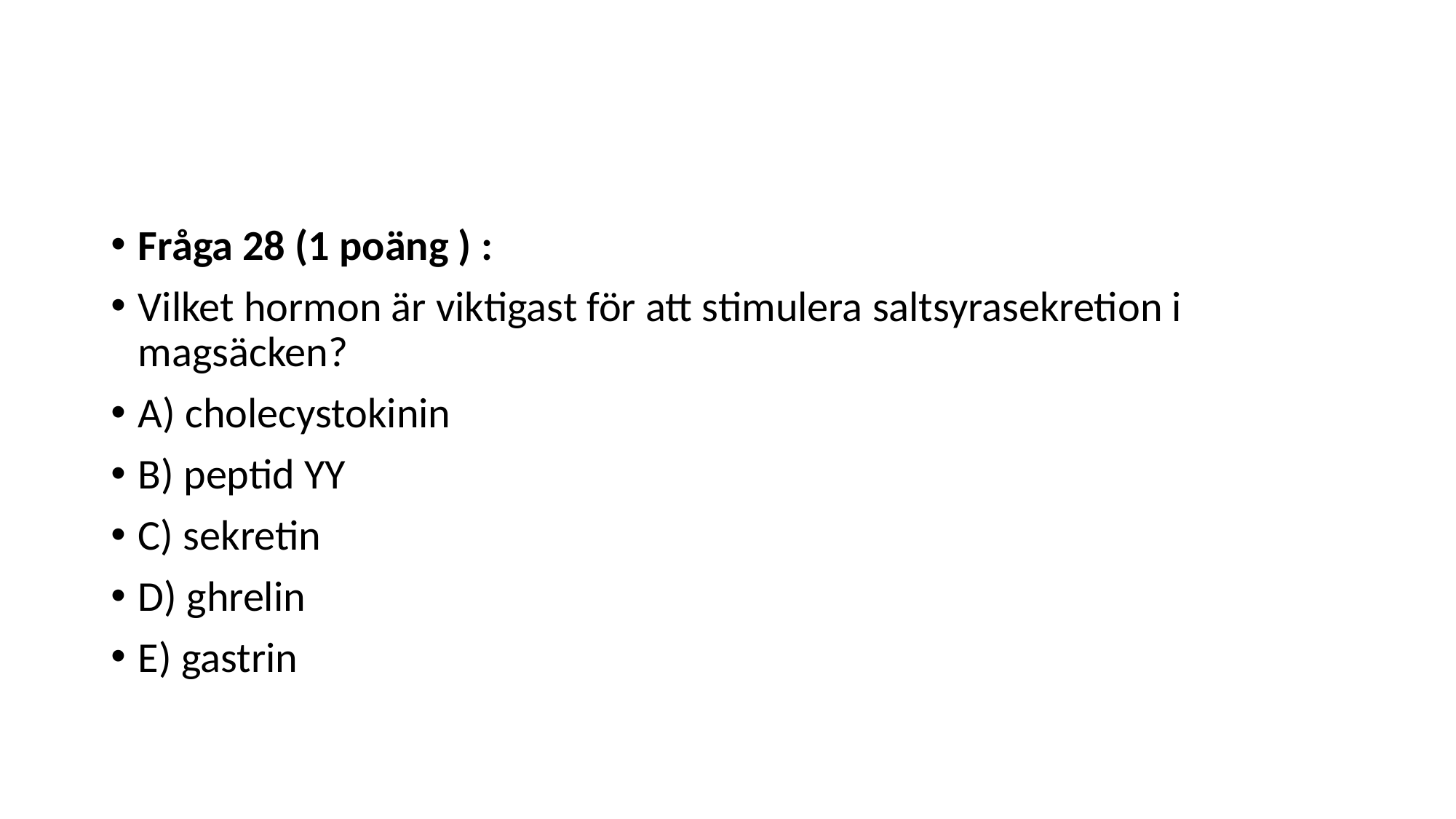

#
Fråga 28 (1 poäng ) :
Vilket hormon är viktigast för att stimulera saltsyrasekretion i magsäcken?
A) cholecystokinin
B) peptid YY
C) sekretin
D) ghrelin
E) gastrin